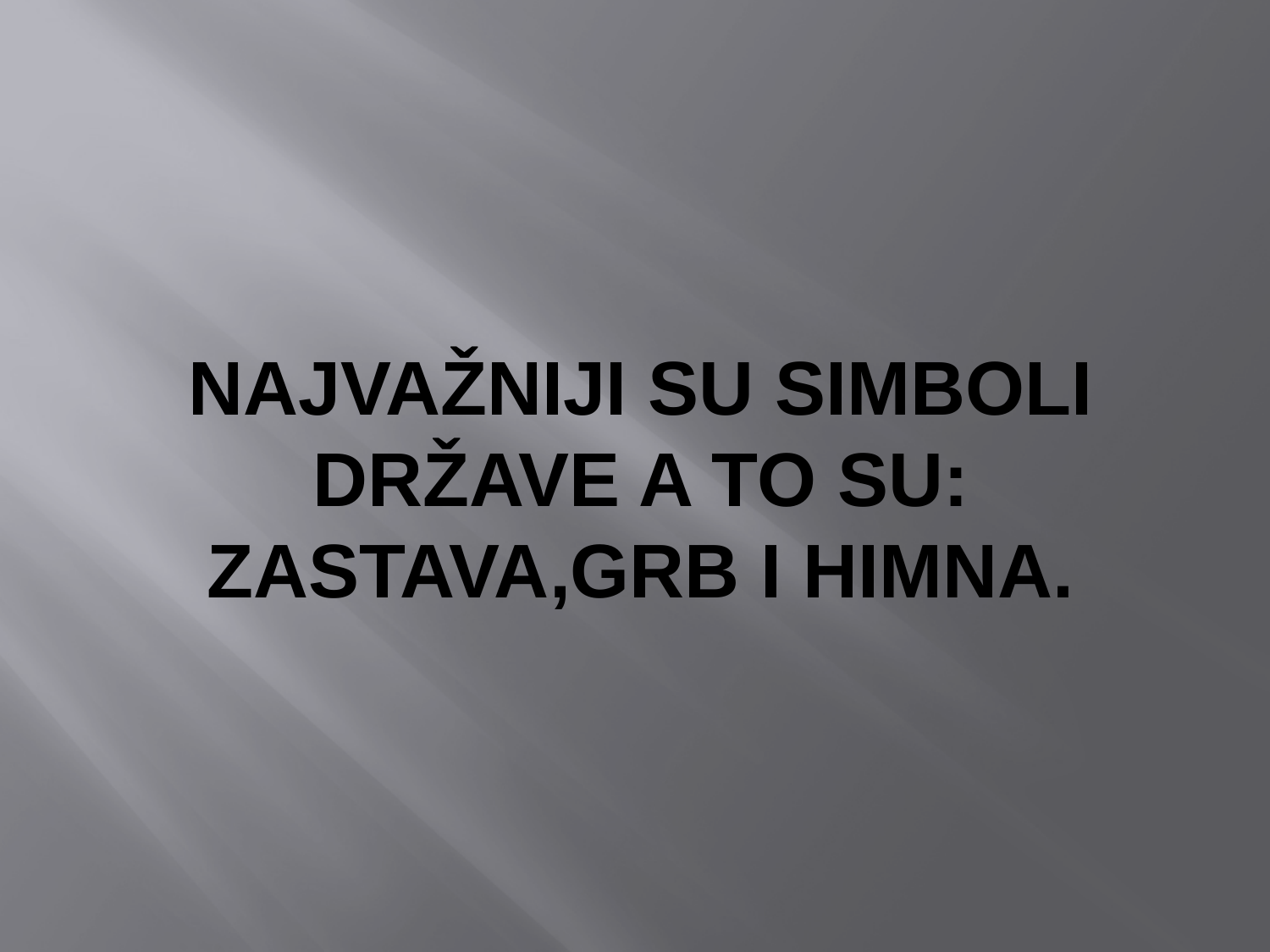

# NAJVAŽNIJI SU SIMBOLI DRŽAVE A TO SU: ZASTAVA,GRB I HIMNA.